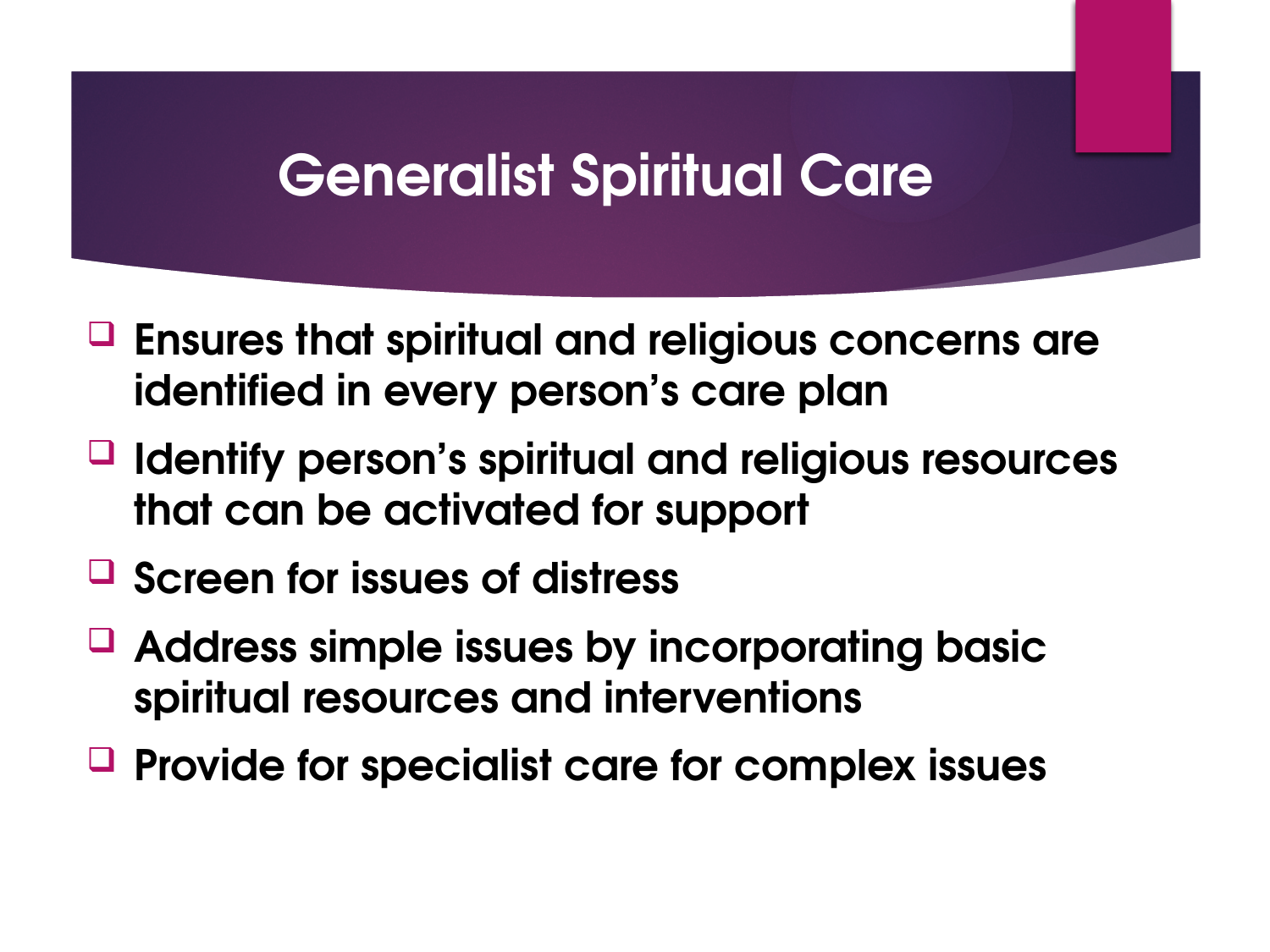

Generalist Spiritual Care
Ensures that spiritual and religious concerns are identified in every person’s care plan
Identify person’s spiritual and religious resources that can be activated for support
Screen for issues of distress
Address simple issues by incorporating basic spiritual resources and interventions
Provide for specialist care for complex issues